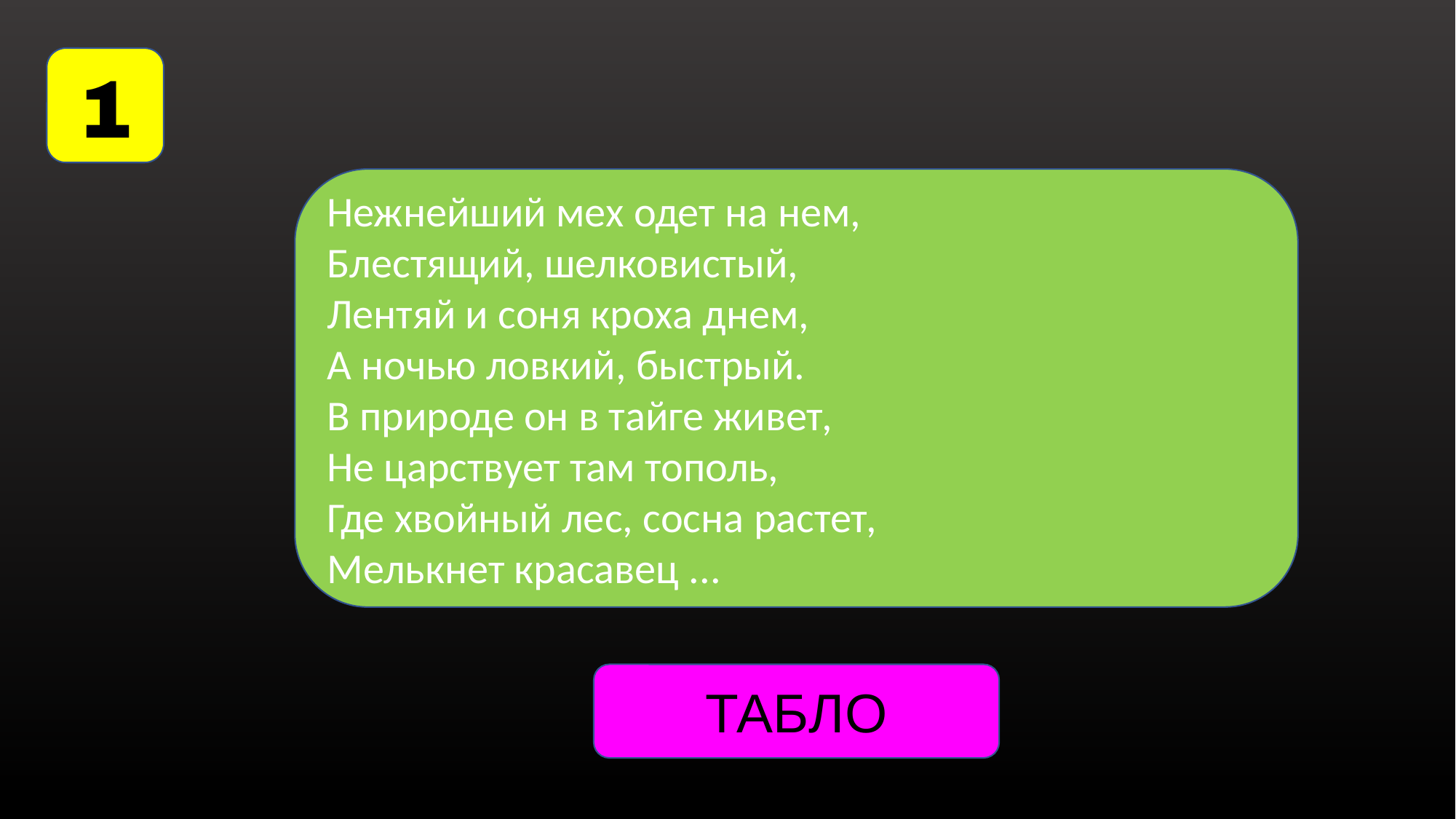

1
Нежнейший мех одет на нем,
Блестящий, шелковистый,
Лентяй и соня кроха днем,
А ночью ловкий, быстрый.
В природе он в тайге живет,
Не царствует там тополь,
Где хвойный лес, сосна растет,
Мелькнет красавец ...
ТАБЛО